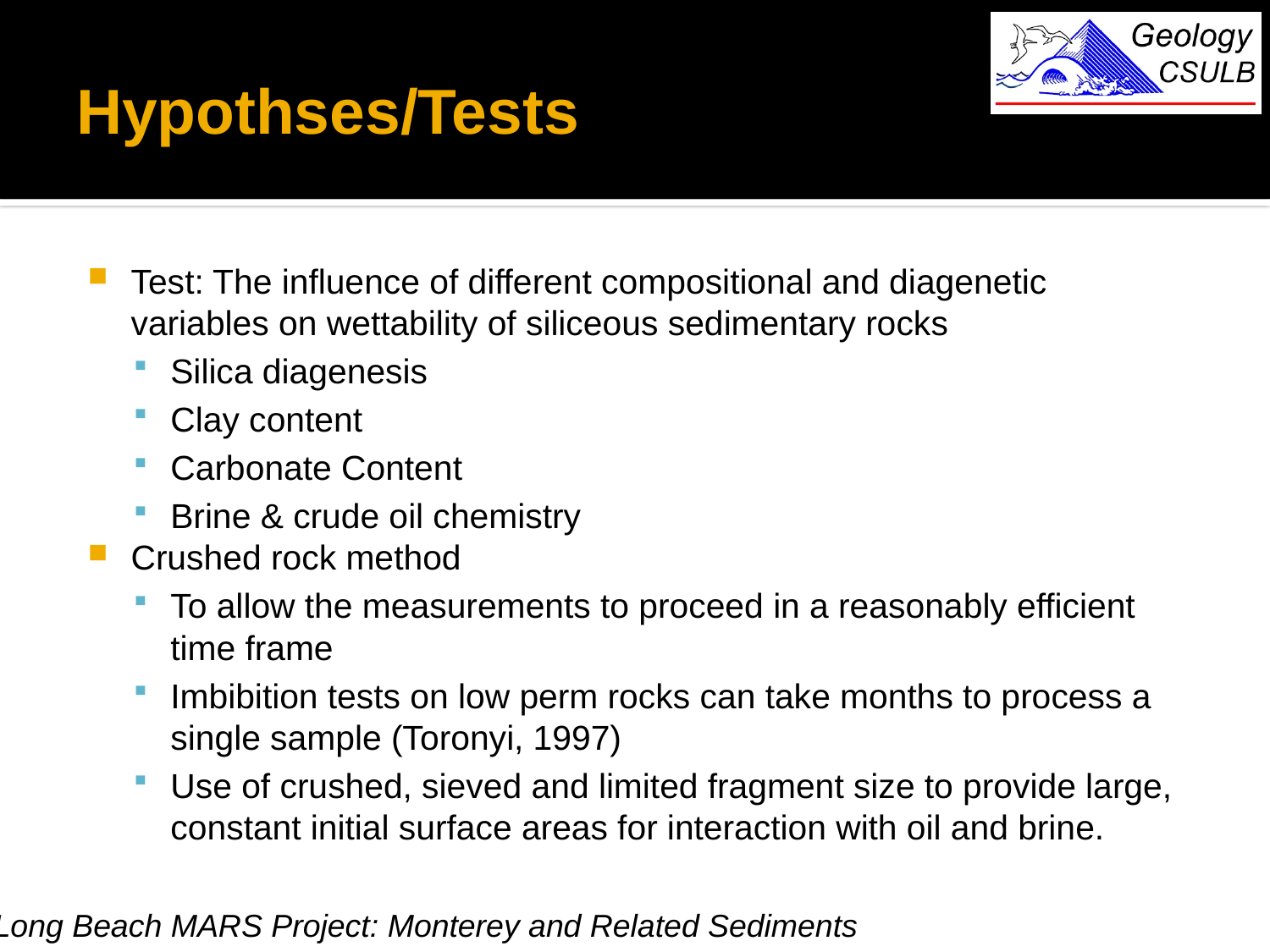

# Hypothses/Tests
Test: The influence of different compositional and diagenetic variables on wettability of siliceous sedimentary rocks
Silica diagenesis
Clay content
Carbonate Content
Brine & crude oil chemistry
Crushed rock method
To allow the measurements to proceed in a reasonably efficient time frame
Imbibition tests on low perm rocks can take months to process a single sample (Toronyi, 1997)
Use of crushed, sieved and limited fragment size to provide large, constant initial surface areas for interaction with oil and brine.
Long Beach MARS Project: Monterey and Related Sediments